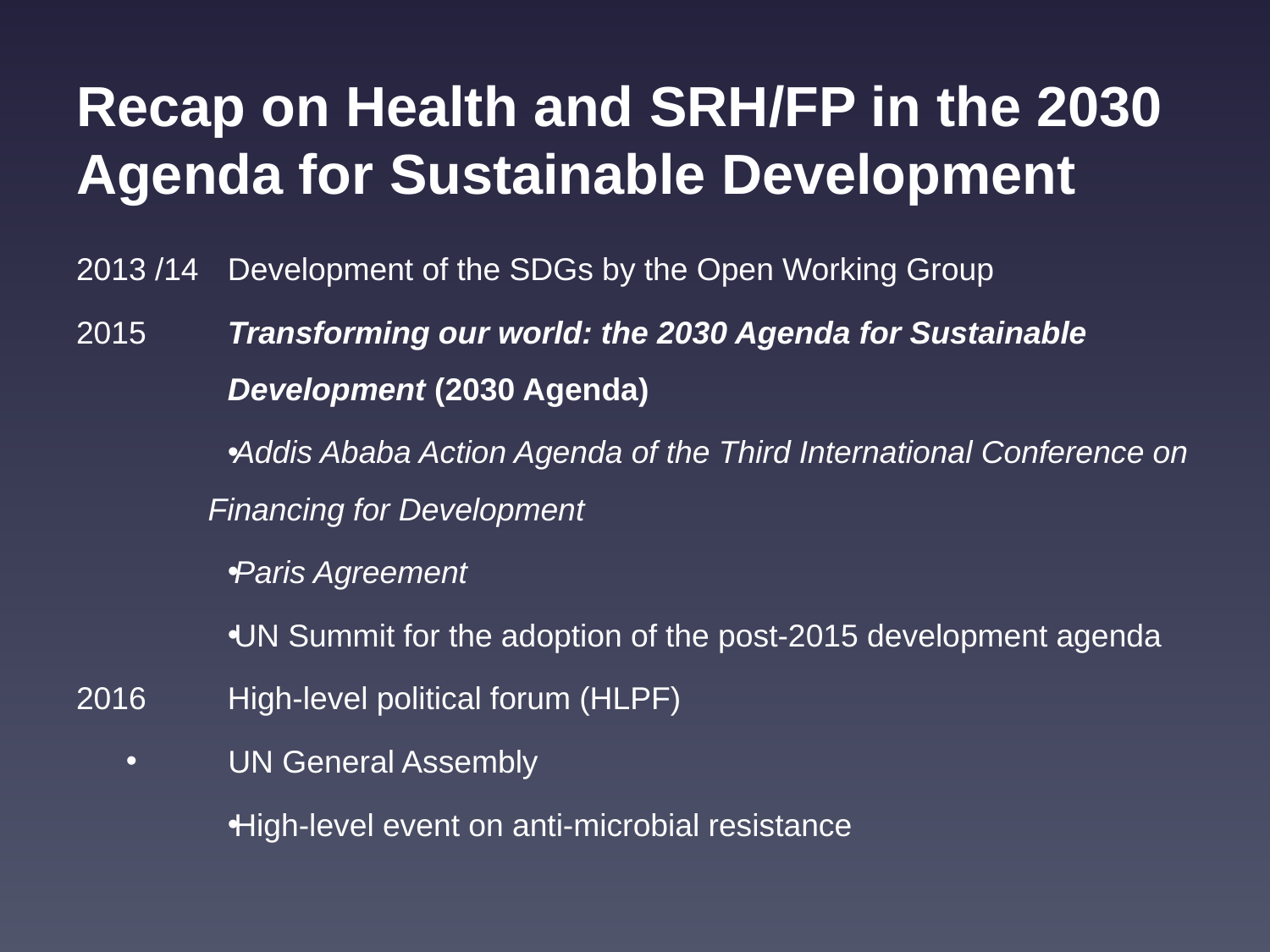

# Recap on Health and SRH/FP in the 2030 Agenda for Sustainable Development
2013 /14	Development of the SDGs by the Open Working Group
2015	Transforming our world: the 2030 Agenda for Sustainable Development (2030 Agenda)
Addis Ababa Action Agenda of the Third International Conference on 	Financing for Development
Paris Agreement
UN Summit for the adoption of the post-2015 development agenda
High-level political forum (HLPF)
UN General Assembly
High-level event on anti-microbial resistance